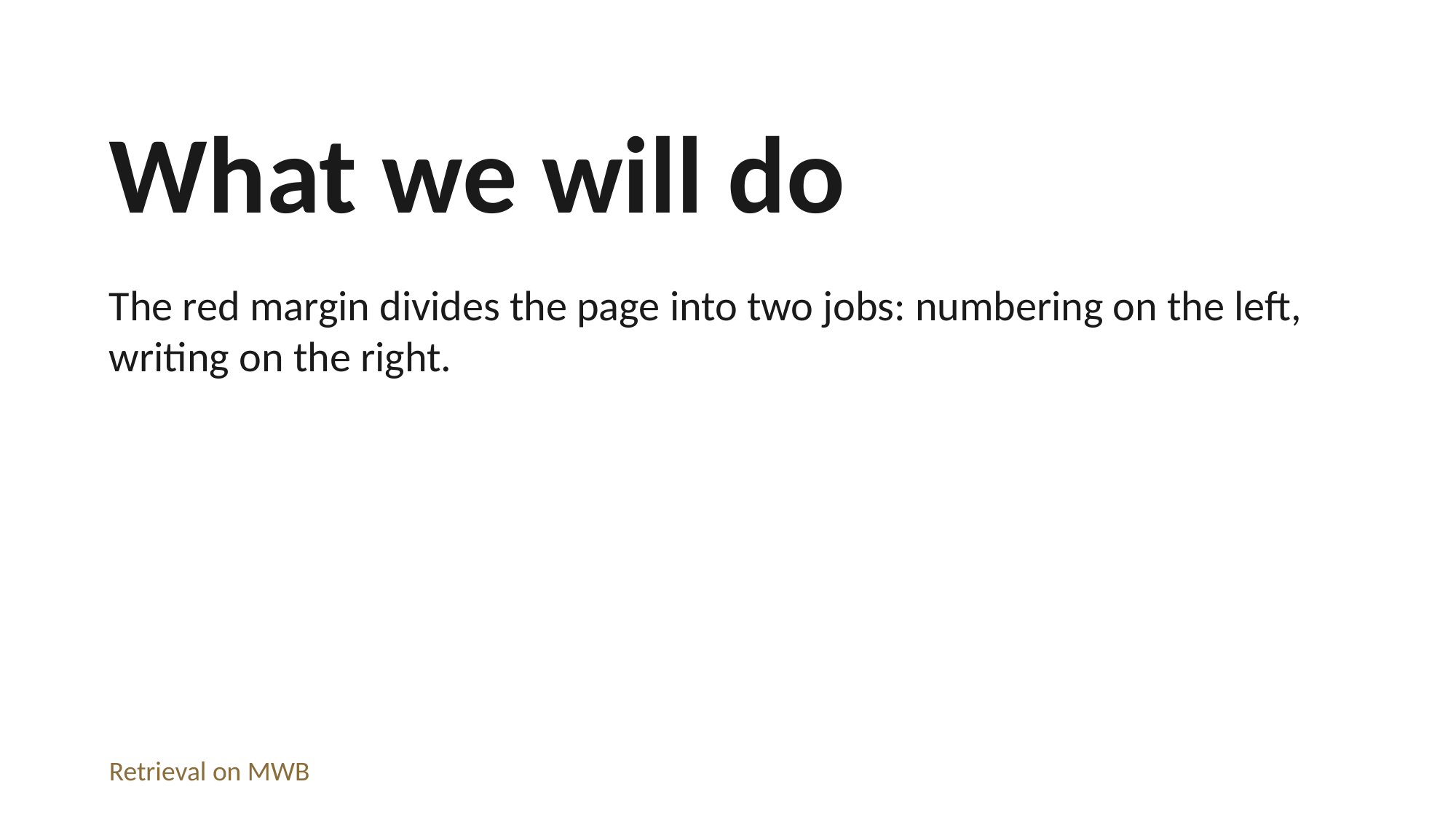

What we will do
The red margin divides the page into two jobs: numbering on the left, writing on the right.
Retrieval on MWB